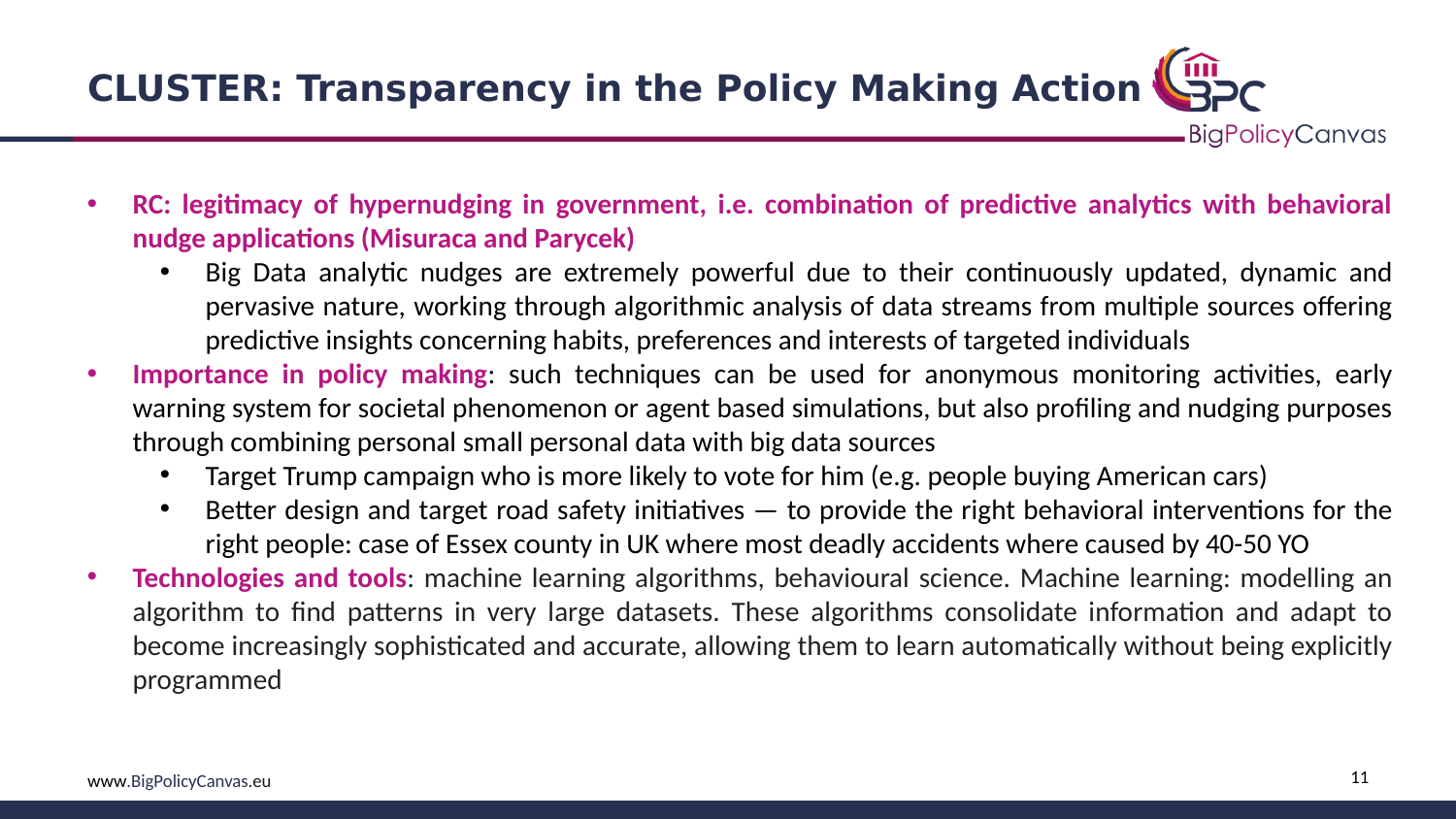

# CLUSTER: Transparency in the Policy Making Action
RC: legitimacy of hypernudging in government, i.e. combination of predictive analytics with behavioral nudge applications (Misuraca and Parycek)
Big Data analytic nudges are extremely powerful due to their continuously updated, dynamic and pervasive nature, working through algorithmic analysis of data streams from multiple sources offering predictive insights concerning habits, preferences and interests of targeted individuals
Importance in policy making: such techniques can be used for anonymous monitoring activities, early warning system for societal phenomenon or agent based simulations, but also profiling and nudging purposes through combining personal small personal data with big data sources
Target Trump campaign who is more likely to vote for him (e.g. people buying American cars)
Better design and target road safety initiatives — to provide the right behavioral interventions for the right people: case of Essex county in UK where most deadly accidents where caused by 40-50 YO
Technologies and tools: machine learning algorithms, behavioural science. Machine learning: modelling an algorithm to find patterns in very large datasets. These algorithms consolidate information and adapt to become increasingly sophisticated and accurate, allowing them to learn automatically without being explicitly programmed